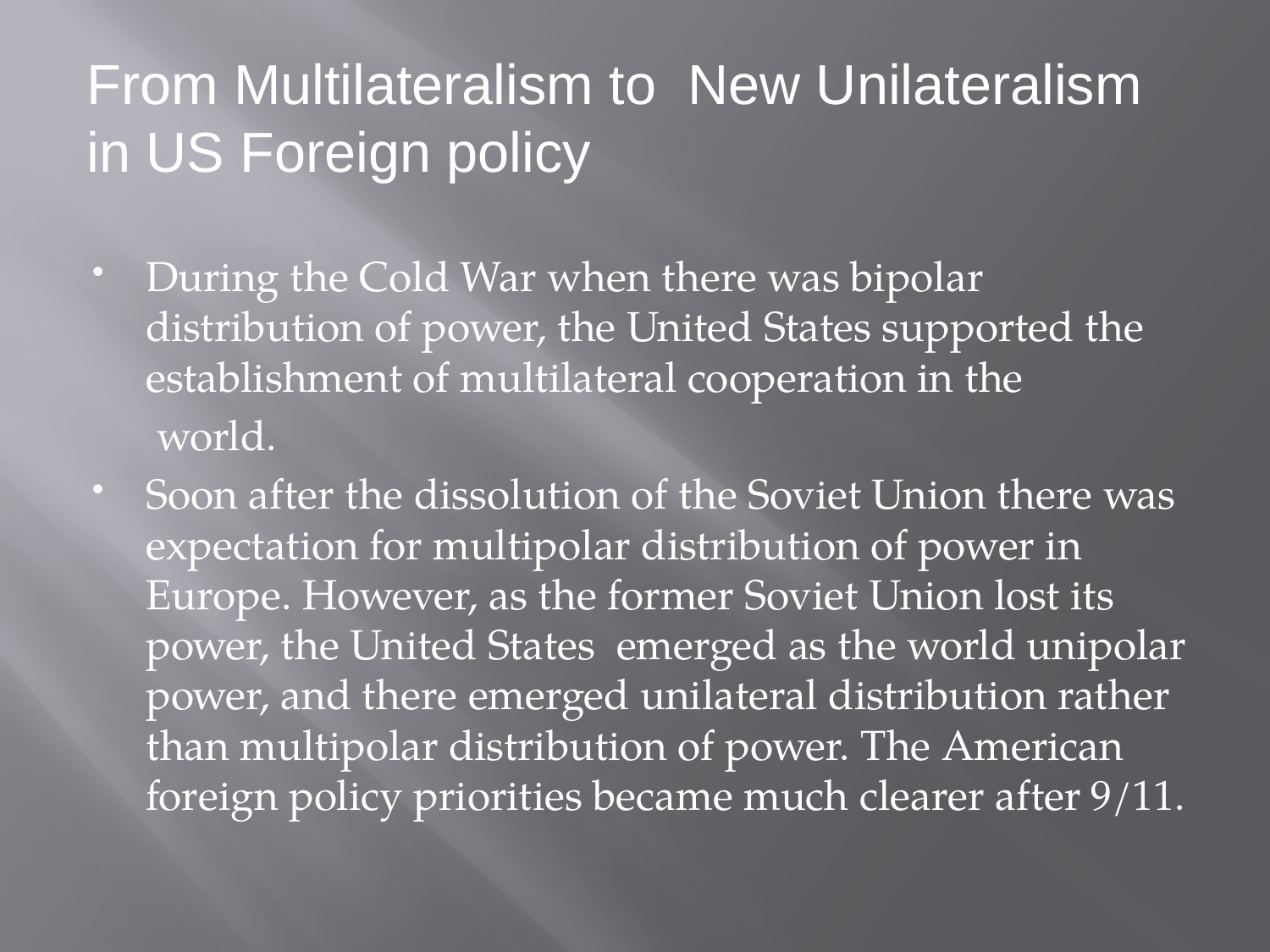

#
From Multilateralism to  New Unilateralism in US Foreign policy
During the Cold War when there was bipolar distribution of power, the United States supported the establishment of multilateral cooperation in the
      world.
Soon after the dissolution of the Soviet Union there was expectation for multipolar distribution of power in Europe. However, as the former Soviet Union lost its power, the United States  emerged as the world unipolar power, and there emerged unilateral distribution rather than multipolar distribution of power. The American foreign policy priorities became much clearer after 9/11.